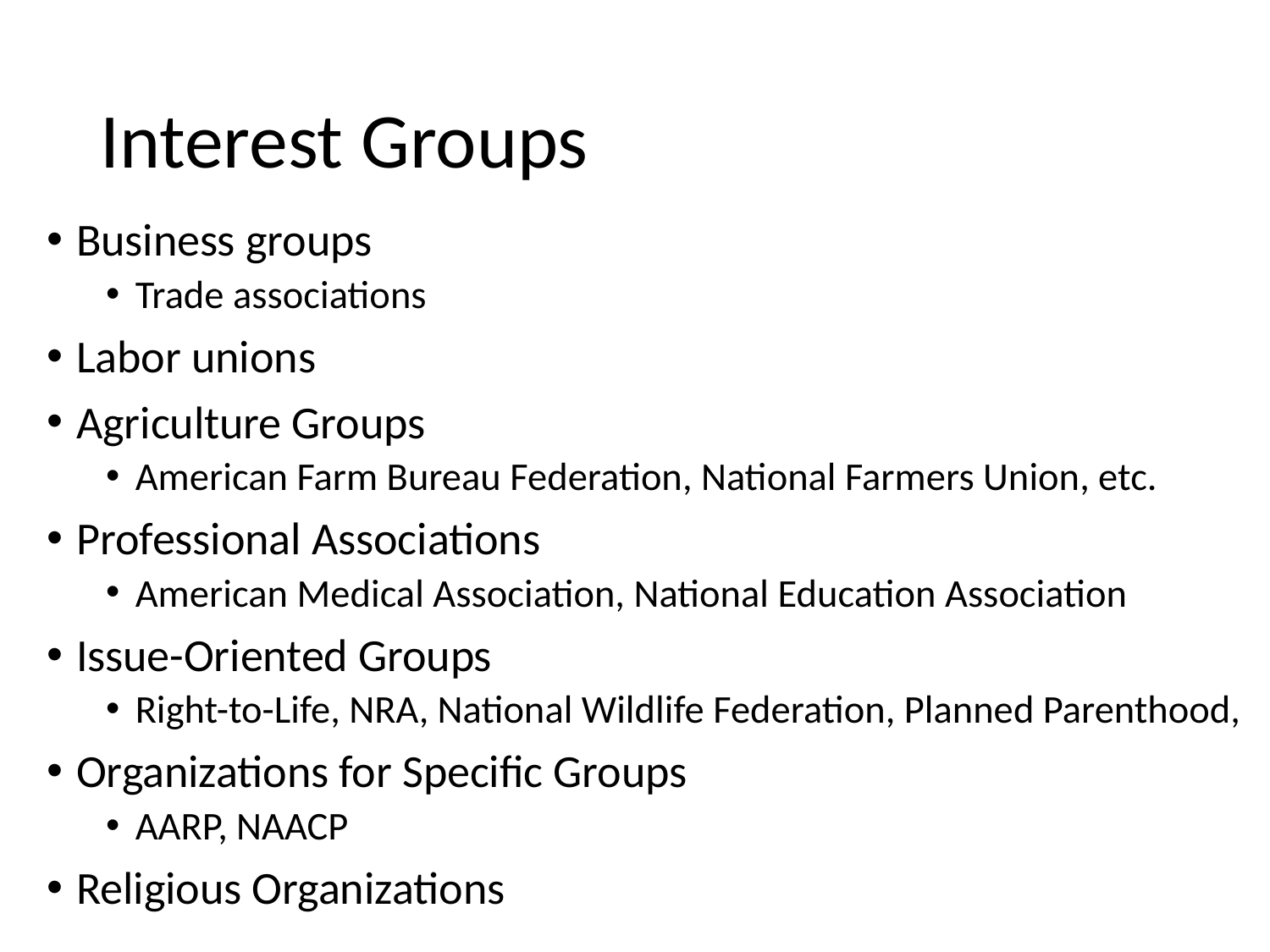

# Interest Groups
Business groups
Trade associations
Labor unions
Agriculture Groups
American Farm Bureau Federation, National Farmers Union, etc.
Professional Associations
American Medical Association, National Education Association
Issue-Oriented Groups
Right-to-Life, NRA, National Wildlife Federation, Planned Parenthood,
Organizations for Specific Groups
AARP, NAACP
Religious Organizations